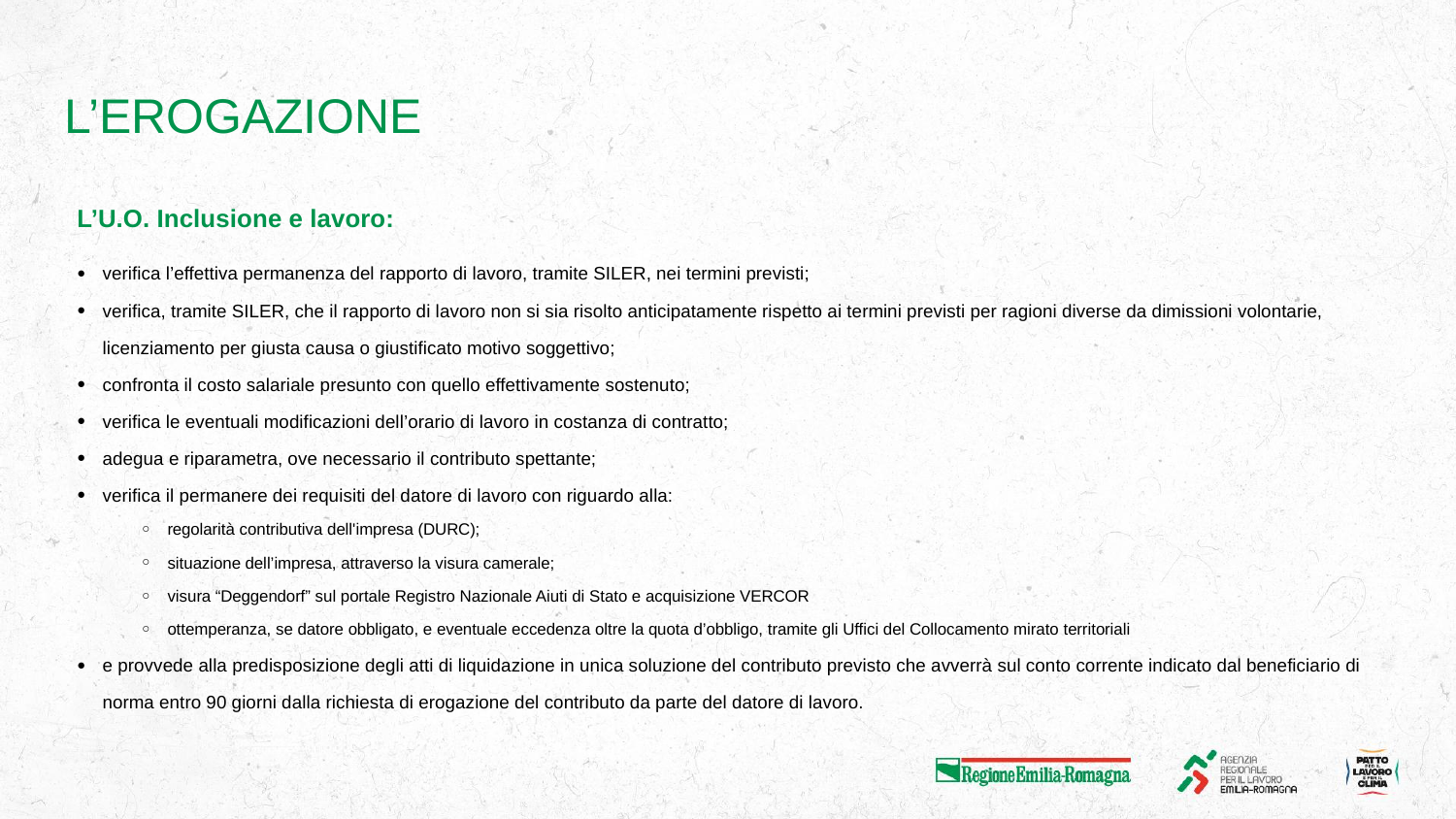

# L’EROGAZIONE
L’U.O. Inclusione e lavoro:

verifica l’effettiva permanenza del rapporto di lavoro, tramite SILER, nei termini previsti;
verifica, tramite SILER, che il rapporto di lavoro non si sia risolto anticipatamente rispetto ai termini previsti per ragioni diverse da dimissioni volontarie, licenziamento per giusta causa o giustificato motivo soggettivo;
confronta il costo salariale presunto con quello effettivamente sostenuto;
verifica le eventuali modificazioni dell’orario di lavoro in costanza di contratto;
adegua e riparametra, ove necessario il contributo spettante;
verifica il permanere dei requisiti del datore di lavoro con riguardo alla:
regolarità contributiva dell'impresa (DURC);
situazione dell’impresa, attraverso la visura camerale;
visura “Deggendorf” sul portale Registro Nazionale Aiuti di Stato e acquisizione VERCOR
ottemperanza, se datore obbligato, e eventuale eccedenza oltre la quota d’obbligo, tramite gli Uffici del Collocamento mirato territoriali
e provvede alla predisposizione degli atti di liquidazione in unica soluzione del contributo previsto che avverrà sul conto corrente indicato dal beneficiario di norma entro 90 giorni dalla richiesta di erogazione del contributo da parte del datore di lavoro.